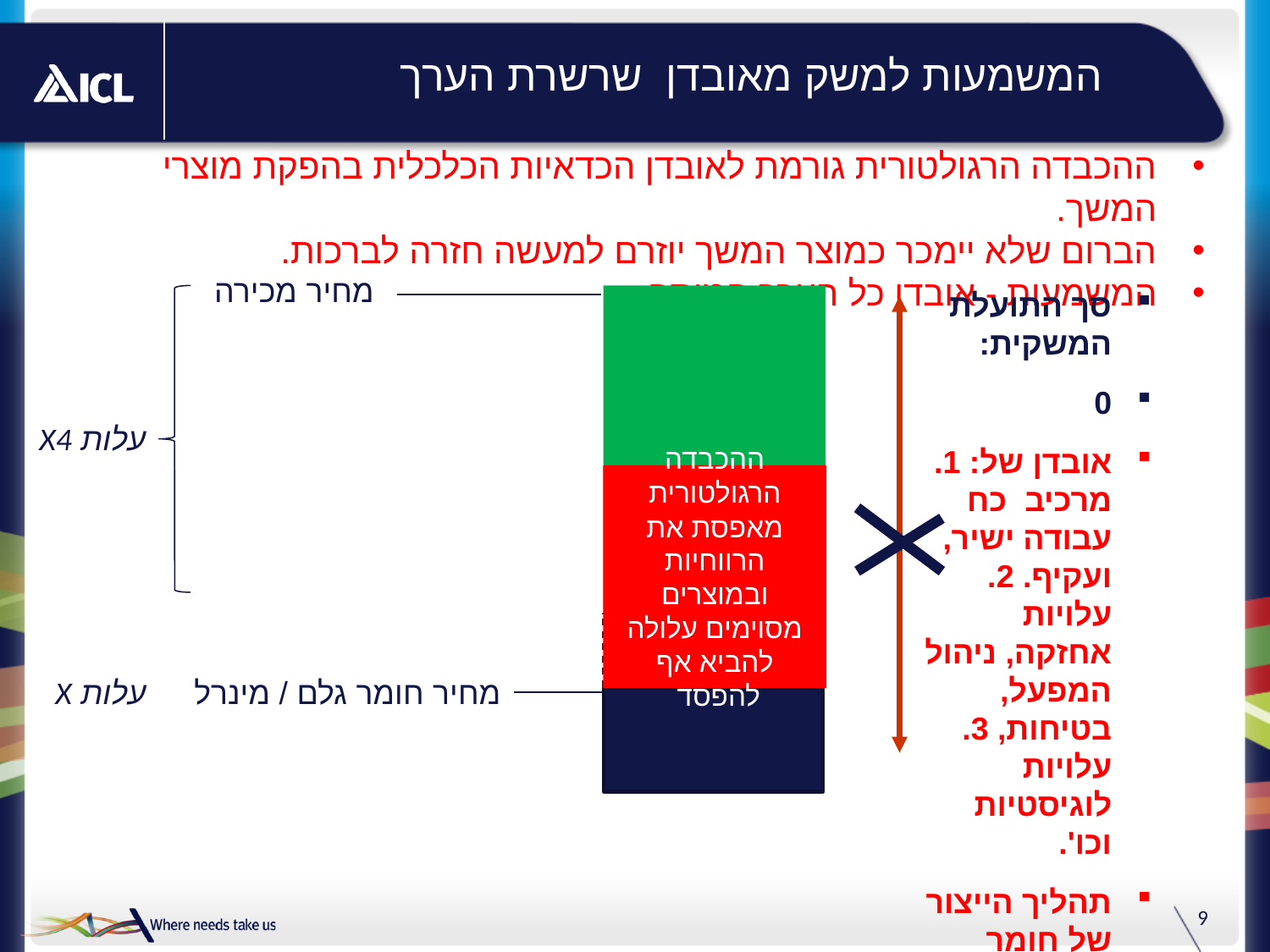

# המשמעות למשק מאובדן  שרשרת הערך
ההכבדה הרגולטורית גורמת לאובדן הכדאיות הכלכלית בהפקת מוצרי המשך.
הברום שלא יימכר כמוצר המשך יוזרם למעשה חזרה לברכות.
המשמעות - אובדן כל הערך המוסף.
מחיר מכירה
סך התועלת המשקית:
0
אובדן של: 1.מרכיב  כח עבודה ישיר, ועקיף. 2. עלויות אחזקה, ניהול המפעל, בטיחות, 3.עלויות לוגיסטיות וכו'.
תהליך הייצור של חומר

עלות X4
ההכבדה הרגולטורית
מאפסת את הרווחיות ובמוצרים מסוימים עלולה להביא אף להפסד

עלות X
מחיר חומר גלם / מינרל

9